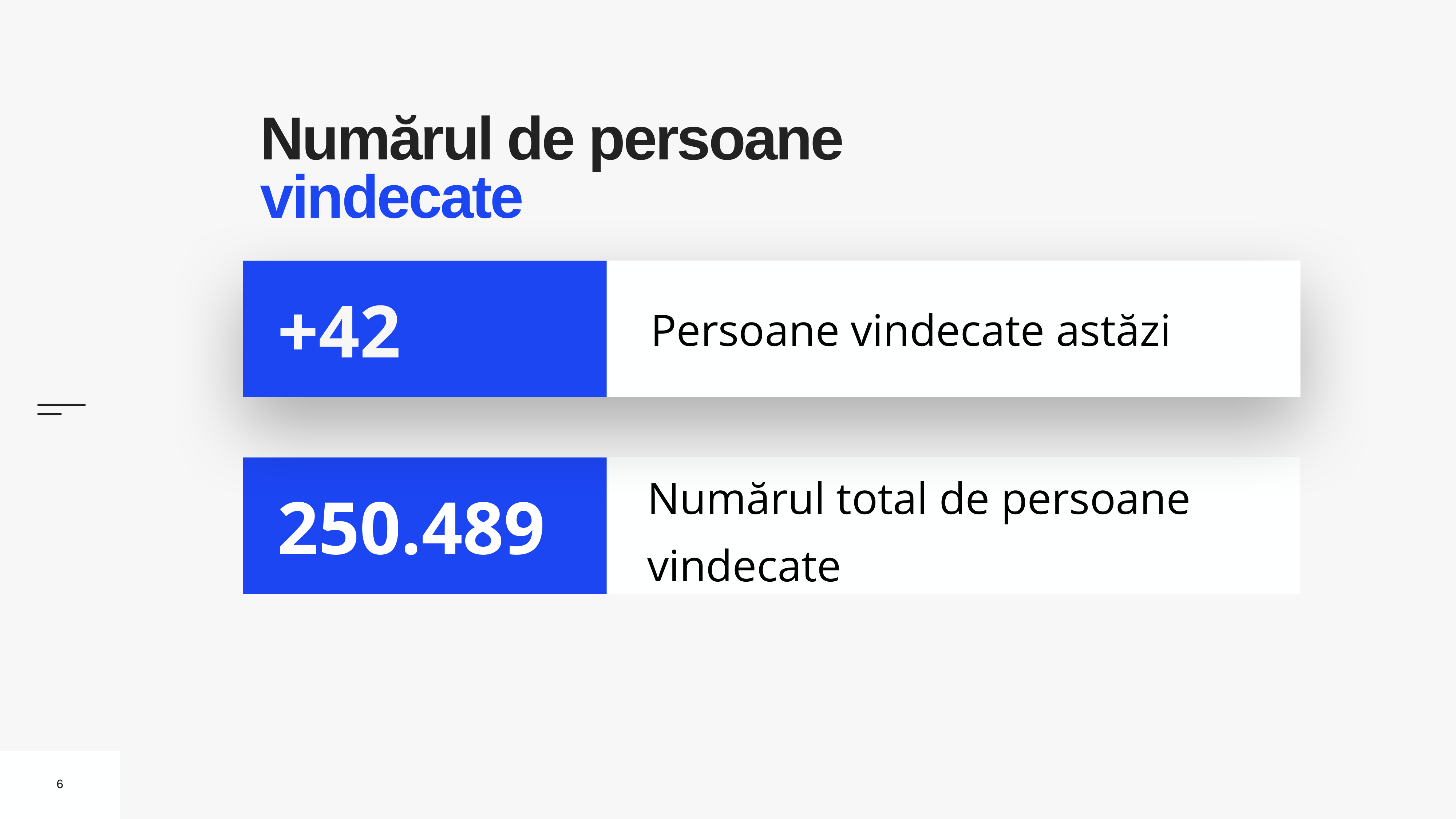

# Numărul de persoane vindecate

Persoane vindecate astăzi

+42

Numărul total de persoane vindecate

250.489
6
6